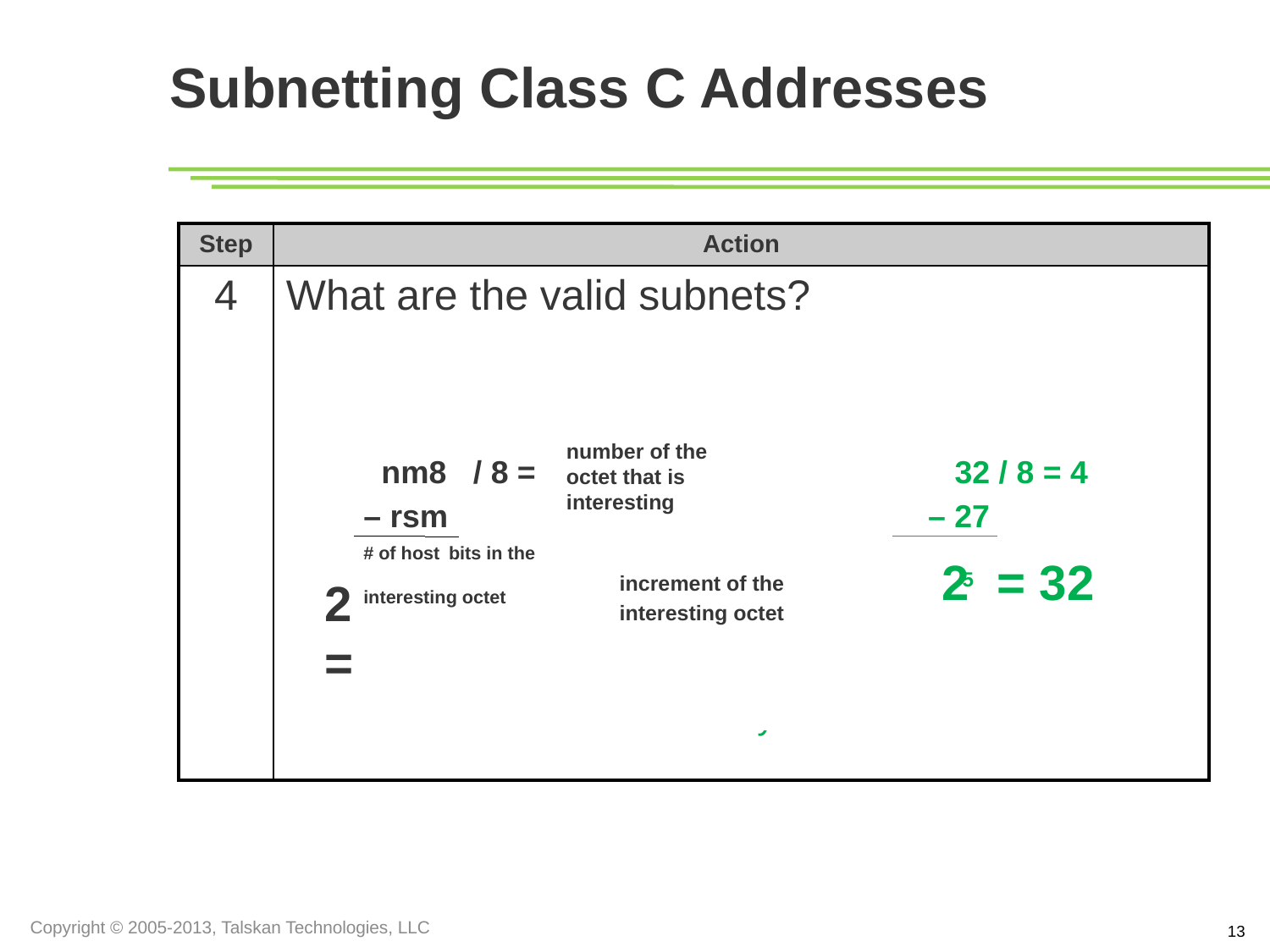

Subnetting Class C Addresses
| Step | Action |
| --- | --- |
| 4 | What are the valid subnets? Determining the valid subnets requires you first to determine which octet increases in increments other than 0 or 1 between successive subnet boundaries. Find the next multiple of 8 greater than the number of ones in the non-default mask (27), which is 32. Divide this multiple of 8 by 8, yielding 4. This tells you that the fourth octet is interesting and will increase by the incremental value, determined next. Other possible The 4th octet increments by 32. |

number of the octet that is interesting
  nm8   / 8 =
– rsm
# of host bits in the
interesting octet
increment of the
interesting octet
2                =
      32 / 8 = 4
   – 27

            5
2  = 32
Copyright © 2005-2013, Talskan Technologies, LLC
13